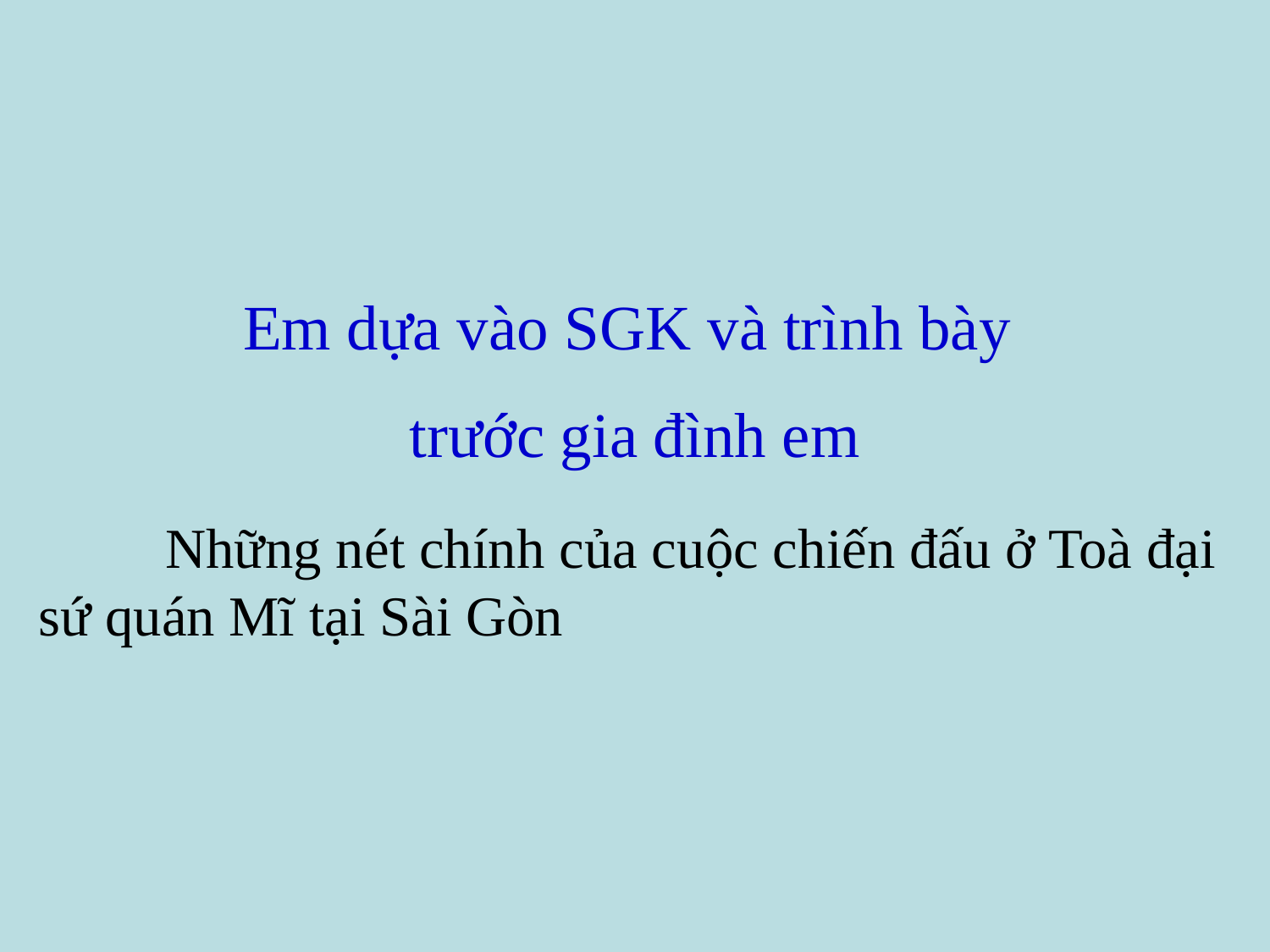

Em dựa vào SGK và trình bày
trước gia đình em

	Những nét chính của cuộc chiến đấu ở Toà đại sứ quán Mĩ tại Sài Gòn